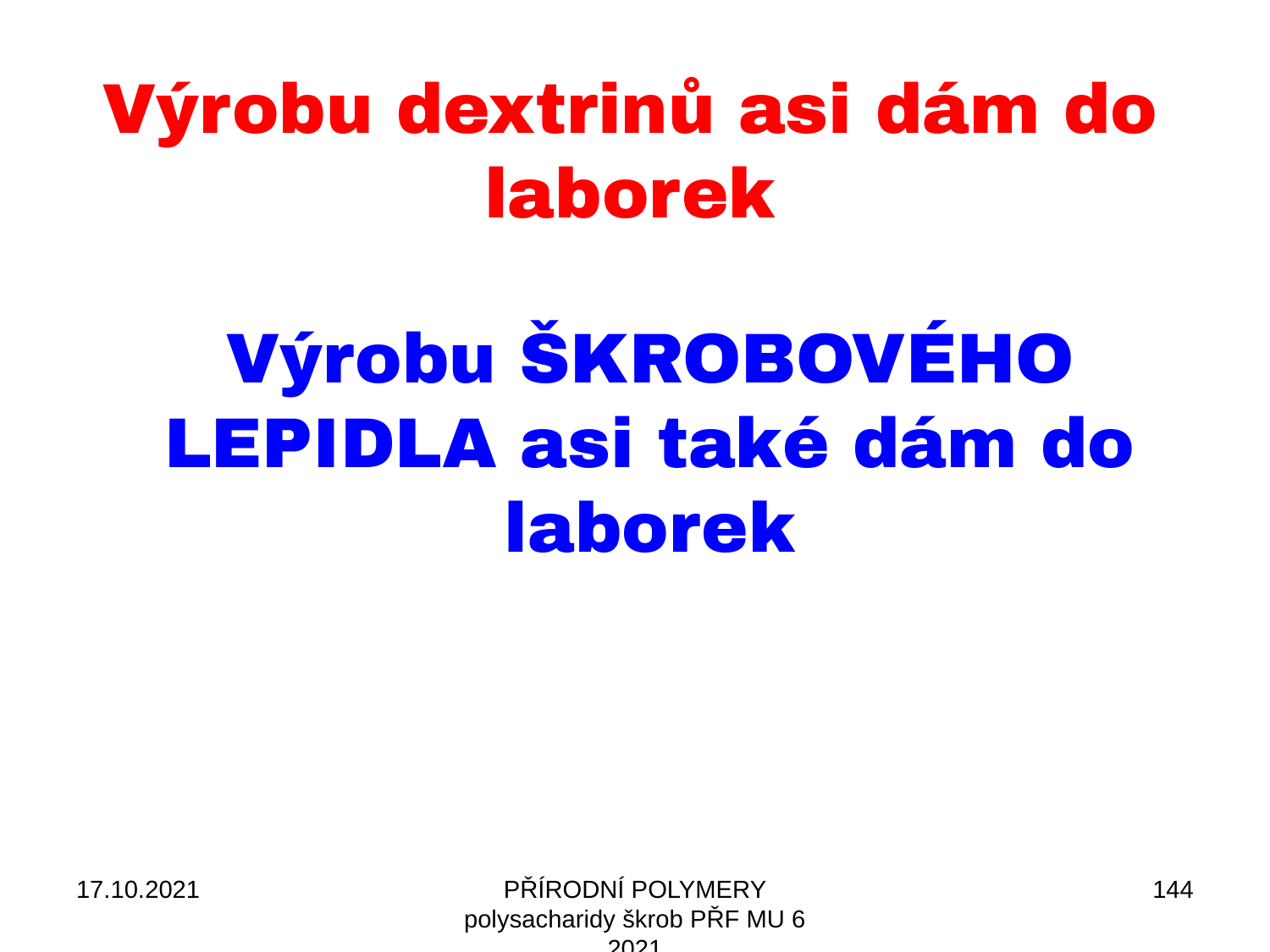

Výrobu dextrinů asi dám do laborek
Výrobu ŠKROBOVÉHO LEPIDLA asi také dám do laborek
17.10.2021
PŘÍRODNÍ POLYMERY polysacharidy škrob PŘF MU 6 2021
144